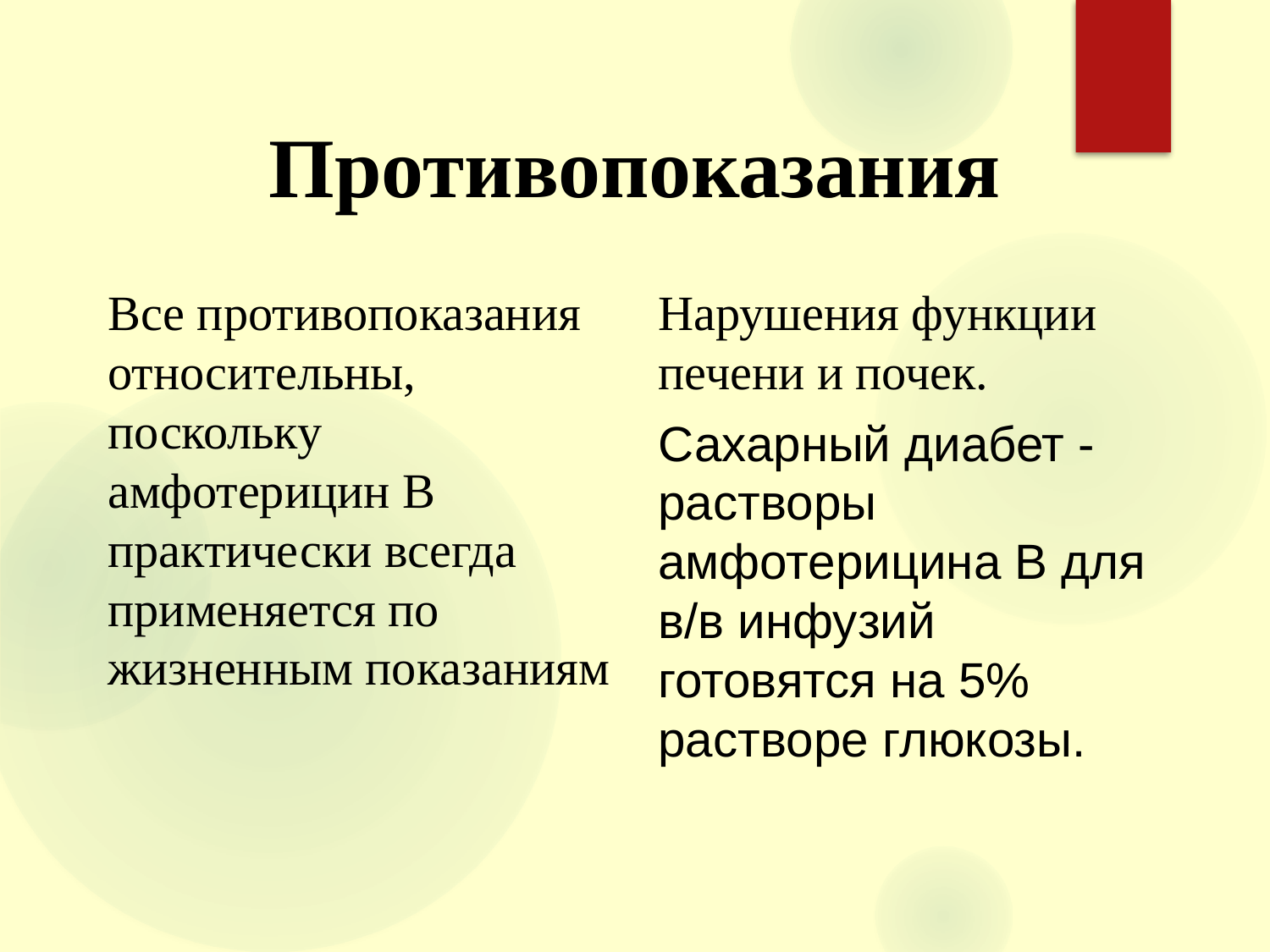

Противопоказания
Все противопоказания относительны, поскольку амфотерицин В практически всегда применяется по жизненным показаниям
Нарушения функции печени и почек.
Сахарный диабет - растворы амфотерицина В для в/в инфузий готовятся на 5% растворе глюкозы.